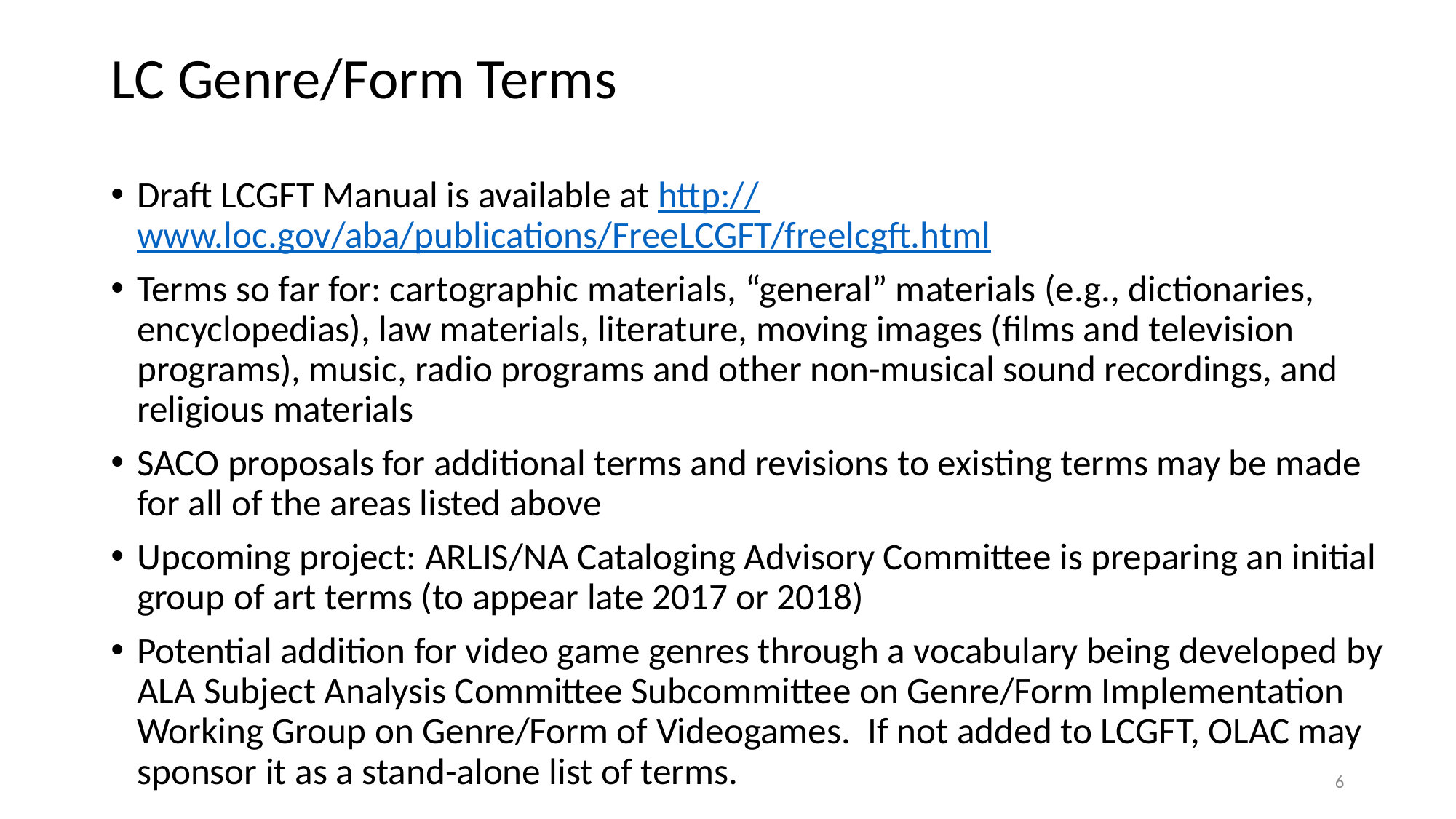

# LC Genre/Form Terms
Draft LCGFT Manual is available at http://www.loc.gov/aba/publications/FreeLCGFT/freelcgft.html
Terms so far for: cartographic materials, “general” materials (e.g., dictionaries, encyclopedias), law materials, literature, moving images (films and television programs), music, radio programs and other non-musical sound recordings, and religious materials
SACO proposals for additional terms and revisions to existing terms may be made for all of the areas listed above
Upcoming project: ARLIS/NA Cataloging Advisory Committee is preparing an initial group of art terms (to appear late 2017 or 2018)
Potential addition for video game genres through a vocabulary being developed by ALA Subject Analysis Committee Subcommittee on Genre/Form Implementation Working Group on Genre/Form of Videogames.  If not added to LCGFT, OLAC may sponsor it as a stand-alone list of terms.

6